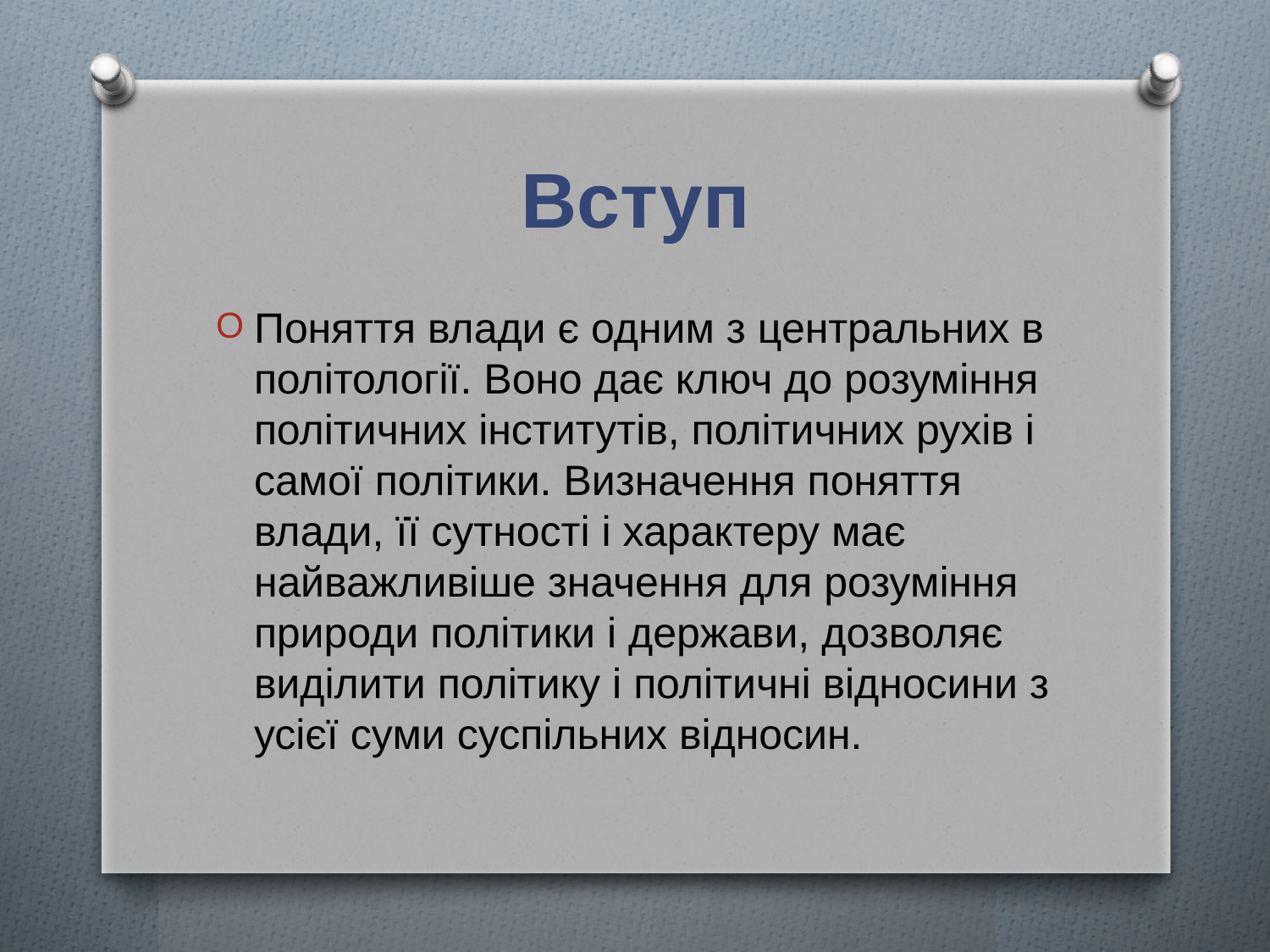

# Вступ
Поняття влади є одним з центральних в політології. Воно дає ключ до розуміння політичних інститутів, політичних рухів і самої політики. Визначення поняття влади, її сутності і характеру має найважливіше значення для розуміння природи політики і держави, дозволяє виділити політику і політичні відносини з усієї суми суспільних відносин.